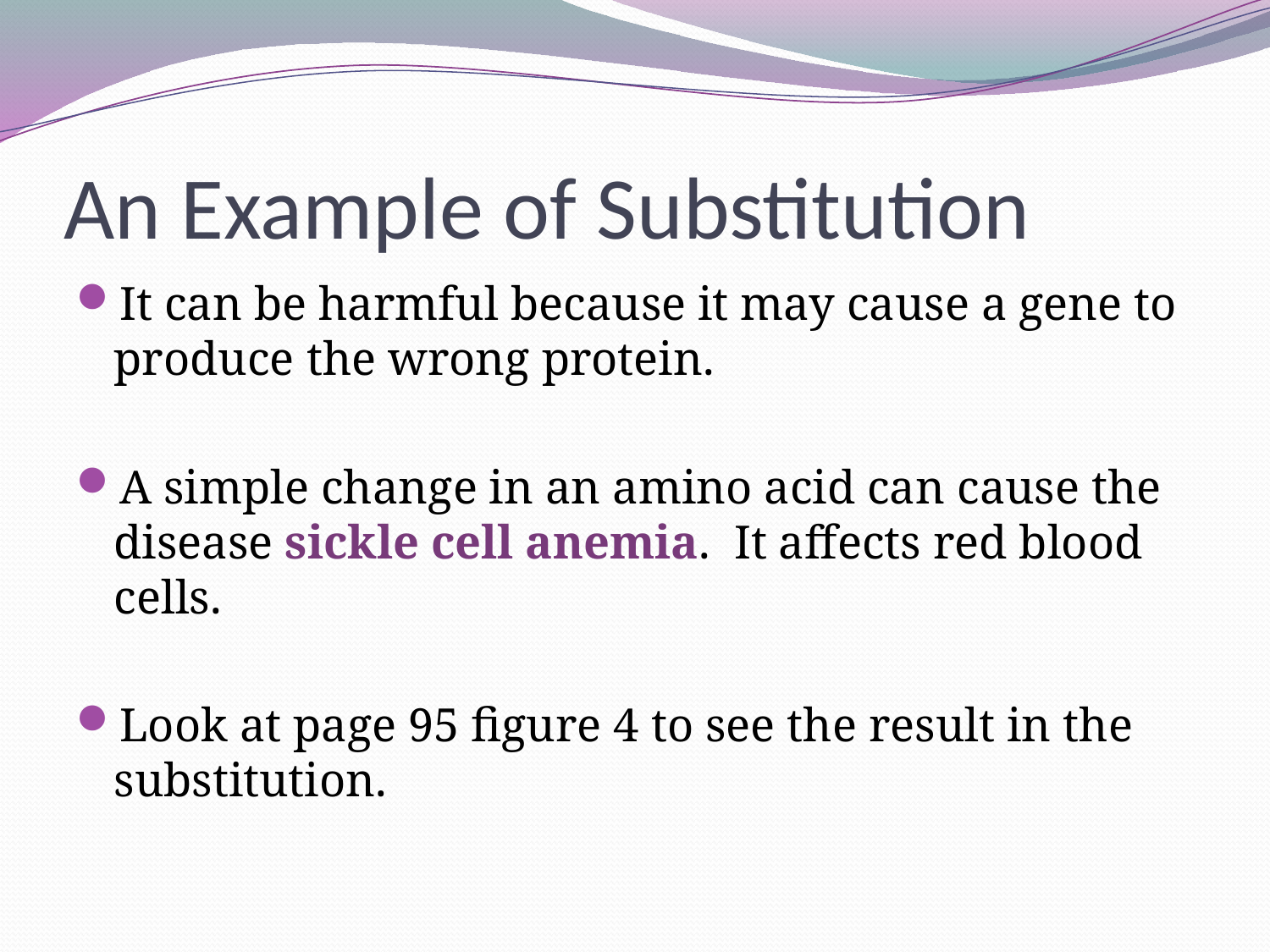

# An Example of Substitution
It can be harmful because it may cause a gene to produce the wrong protein.

A simple change in an amino acid can cause the disease sickle cell anemia.  It affects red blood cells.

Look at page 95 figure 4 to see the result in the substitution.